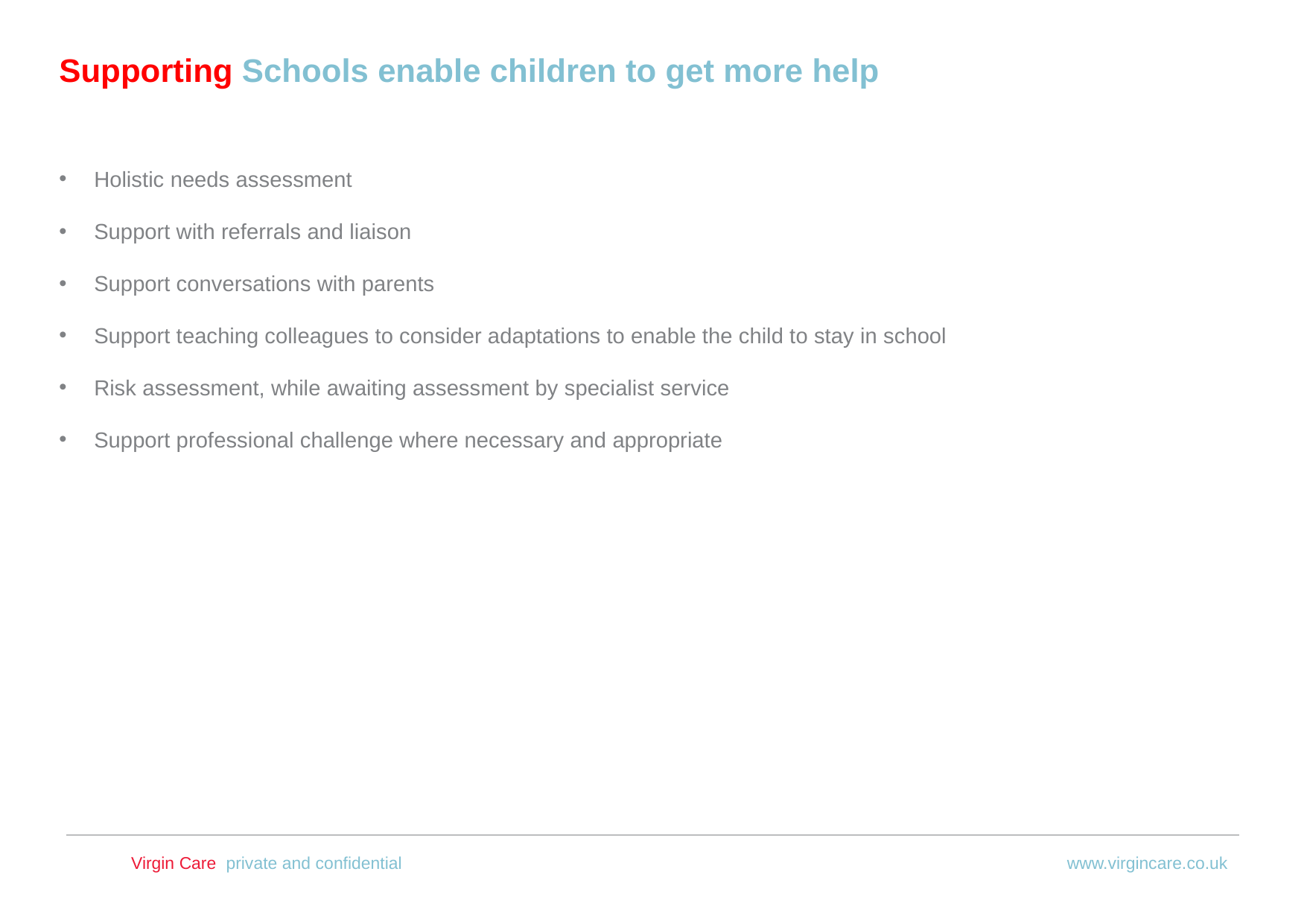

Supporting Schools enable children to get more help
Holistic needs assessment

Support with referrals and liaison

Support conversations with parents

Support teaching colleagues to consider adaptations to enable the child to stay in school

Risk assessment, while awaiting assessment by specialist service

Support professional challenge where necessary and appropriate